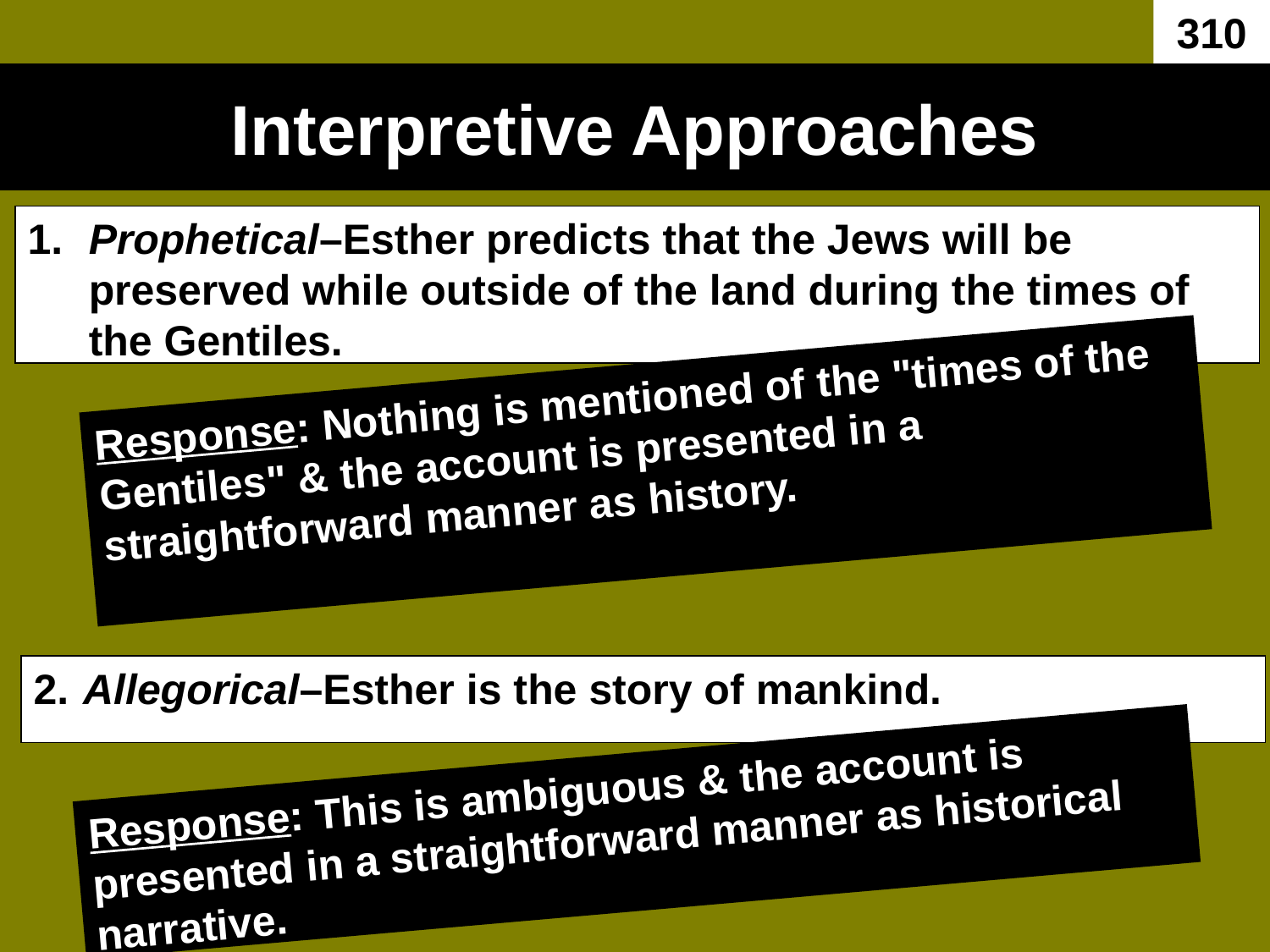

310
# Interpretive Approaches
1.	Prophetical–Esther predicts that the Jews will be preserved while outside of the land during the times of the Gentiles.
Response: Nothing is mentioned of the "times of the Gentiles" & the account is presented in a straightforward manner as history.
2.	Allegorical–Esther is the story of mankind.
Response: This is ambiguous & the account is presented in a straightforward manner as historical narrative.